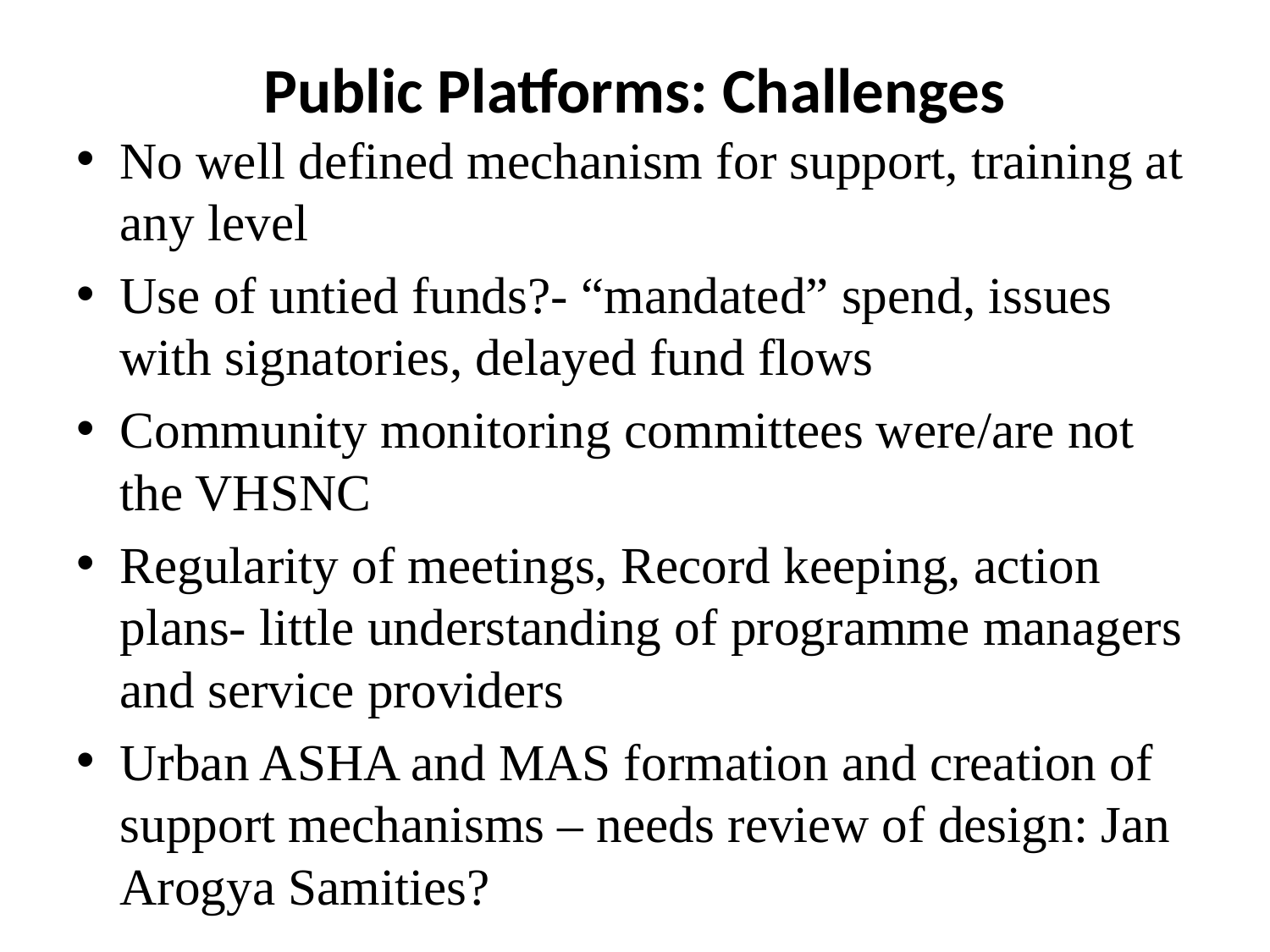

# Public Platforms: Challenges
No well defined mechanism for support, training at any level
Use of untied funds?- “mandated” spend, issues with signatories, delayed fund flows
Community monitoring committees were/are not the VHSNC
Regularity of meetings, Record keeping, action plans- little understanding of programme managers and service providers
Urban ASHA and MAS formation and creation of support mechanisms – needs review of design: Jan Arogya Samities?